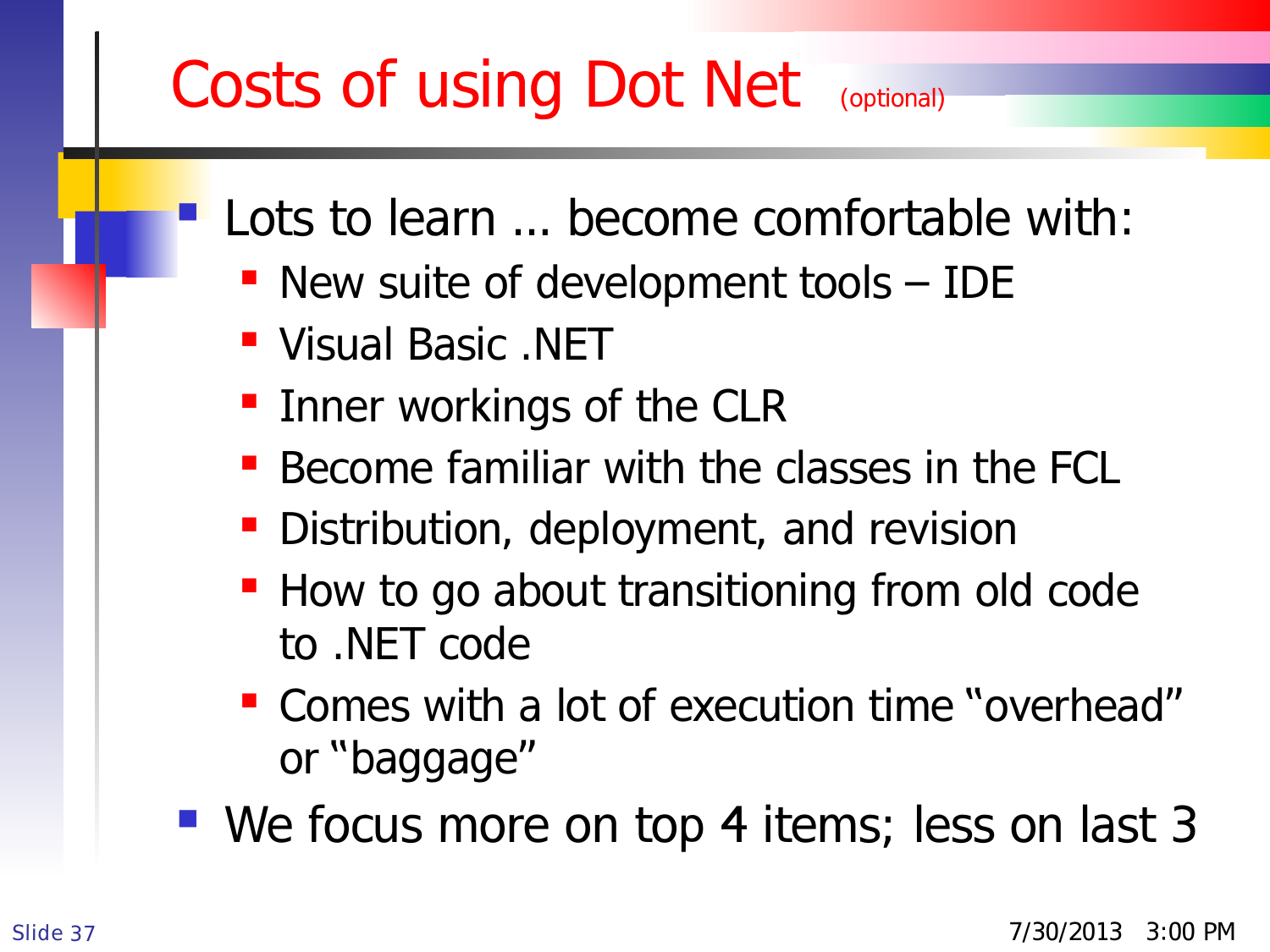

# Costs of using Dot Net  (optional)
Lots to learn … become comfortable with:
New suite of development tools – IDE
Visual Basic .NET
Inner workings of the CLR
Become familiar with the classes in the FCL
Distribution, deployment, and revision
How to go about transitioning from old code to .NET code
Comes with a lot of execution time “overhead” or “baggage”
We focus more on top 4 items; less on last 3

7/30/2013   3:00 PM